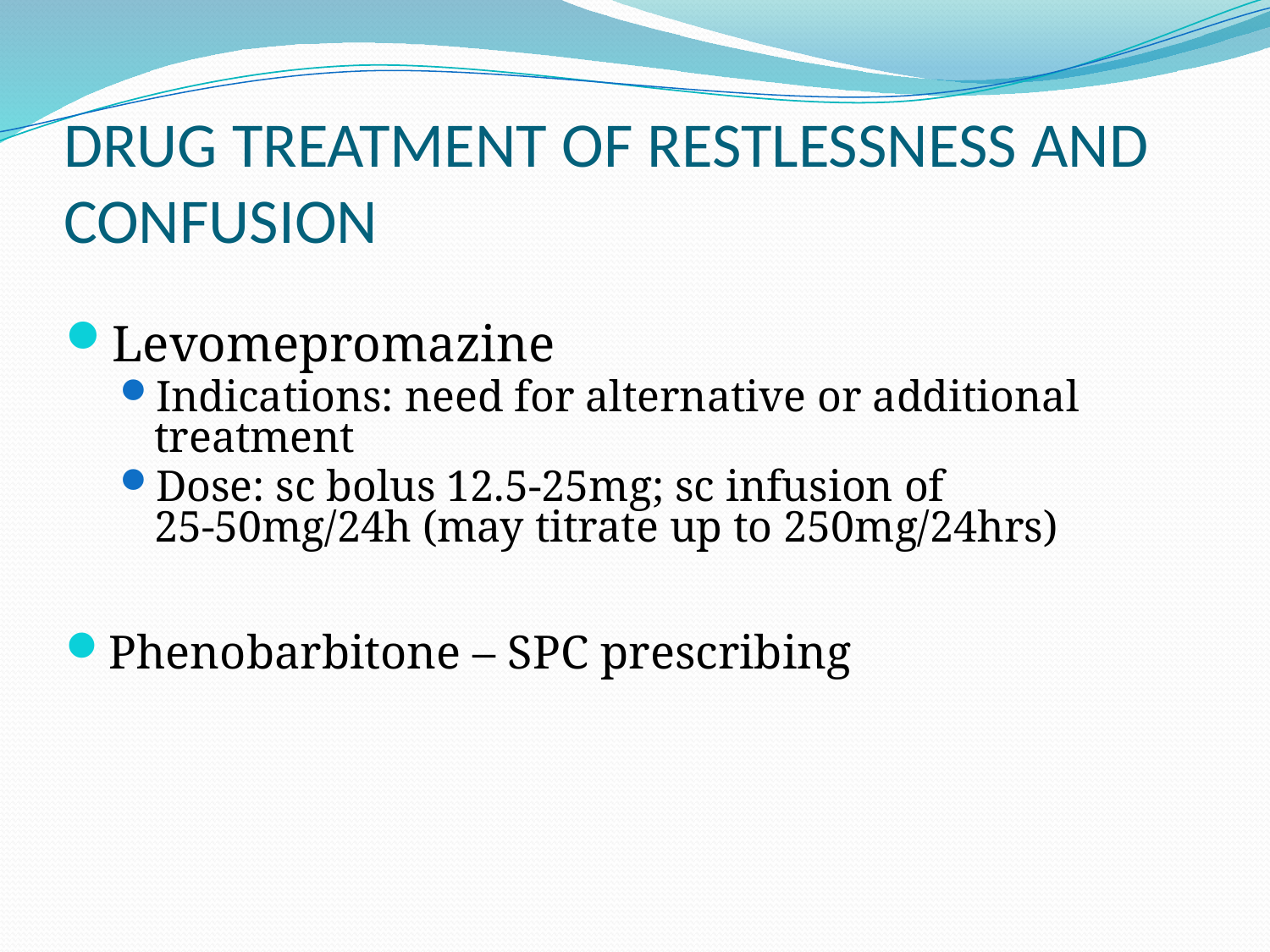

# DRUG TREATMENT OF RESTLESSNESS AND CONFUSION
Levomepromazine
Indications: need for alternative or additional treatment
Dose: sc bolus 12.5-25mg; sc infusion of 25-50mg/24h (may titrate up to 250mg/24hrs)

Phenobarbitone – SPC prescribing